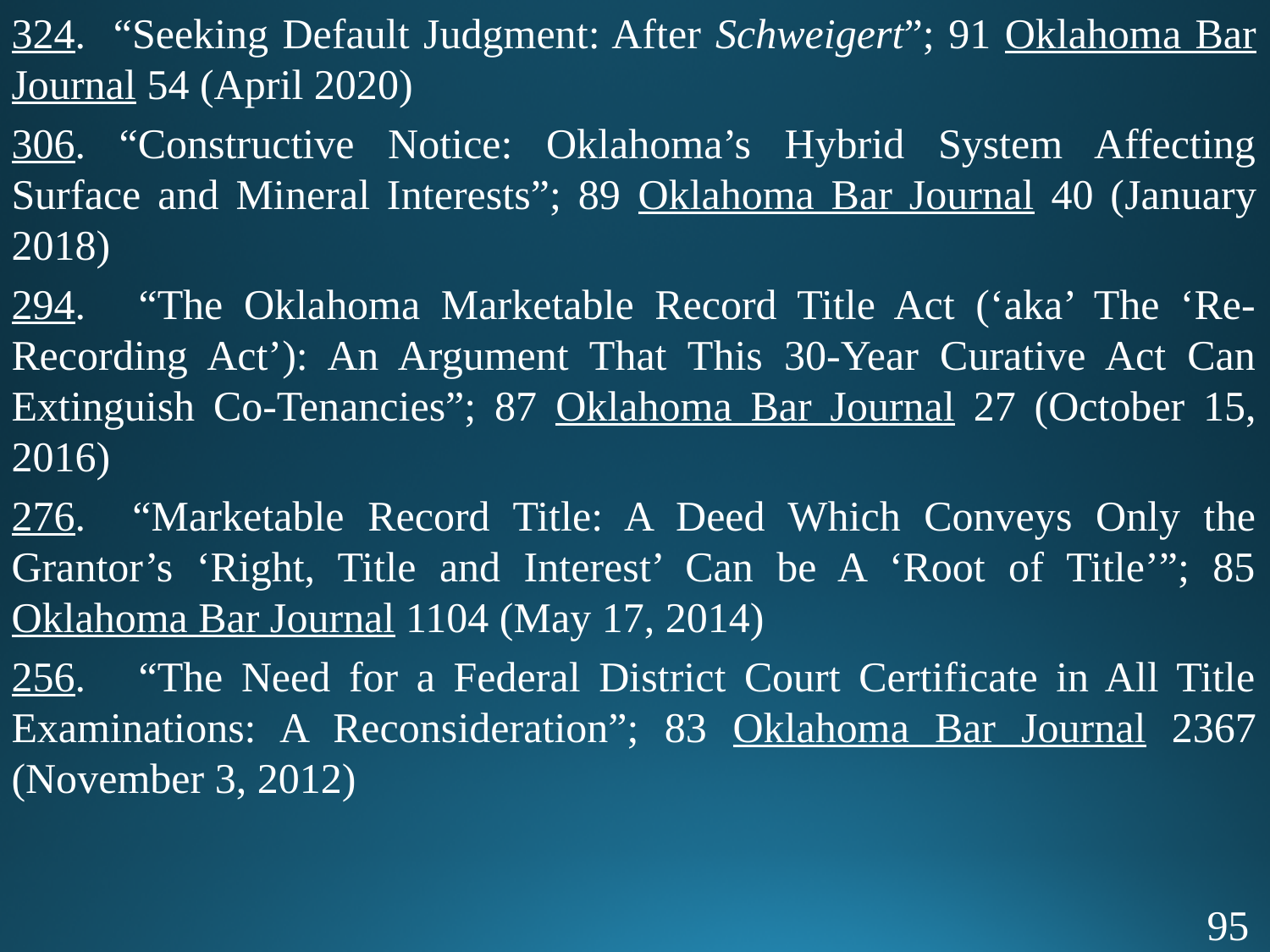

324.  “Seeking Default Judgment: After Schweigert”; 91 Oklahoma Bar Journal 54 (April 2020)
306. “Constructive Notice: Oklahoma’s Hybrid System Affecting Surface and Mineral Interests”; 89 Oklahoma Bar Journal 40 (January 2018)
294.	“The Oklahoma Marketable Record Title Act (‘aka’ The ‘Re-Recording Act’): An Argument That This 30-Year Curative Act Can Extinguish Co-Tenancies”; 87 Oklahoma Bar Journal 27 (October 15, 2016)
276.  “Marketable Record Title: A Deed Which Conveys Only the Grantor’s ‘Right, Title and Interest’ Can be A ‘Root of Title’”; 85 Oklahoma Bar Journal 1104 (May 17, 2014)
256.	“The Need for a Federal District Court Certificate in All Title Examinations: A Reconsideration”; 83 Oklahoma Bar Journal 2367 (November 3, 2012)
95